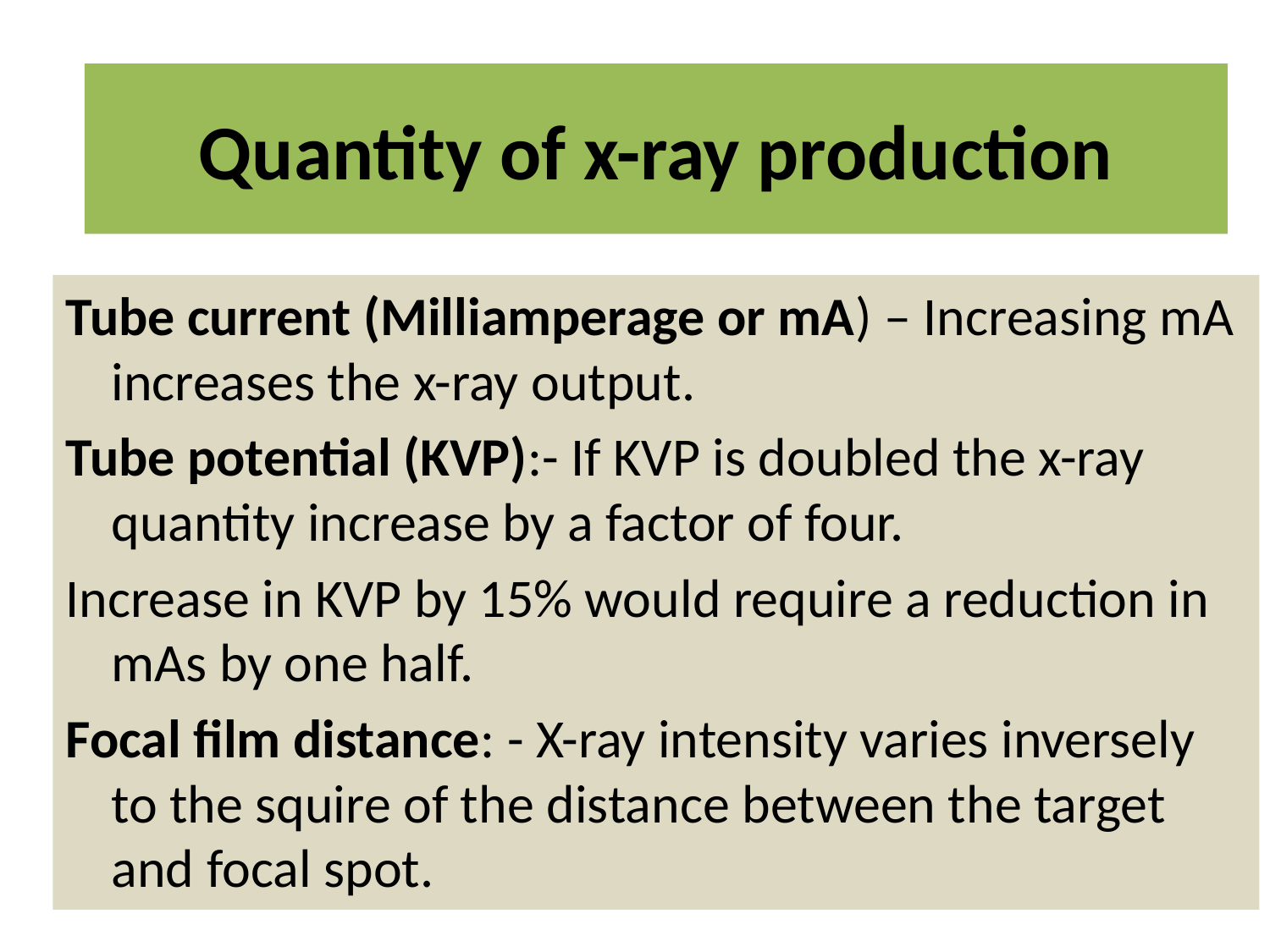

# Quantity of x-ray production
Tube current (Milliamperage or mA) – Increasing mA increases the x-ray output.
Tube potential (KVP):- If KVP is doubled the x-ray quantity increase by a factor of four.
Increase in KVP by 15% would require a reduction in mAs by one half.
Focal film distance: - X-ray intensity varies inversely to the squire of the distance between the target and focal spot.